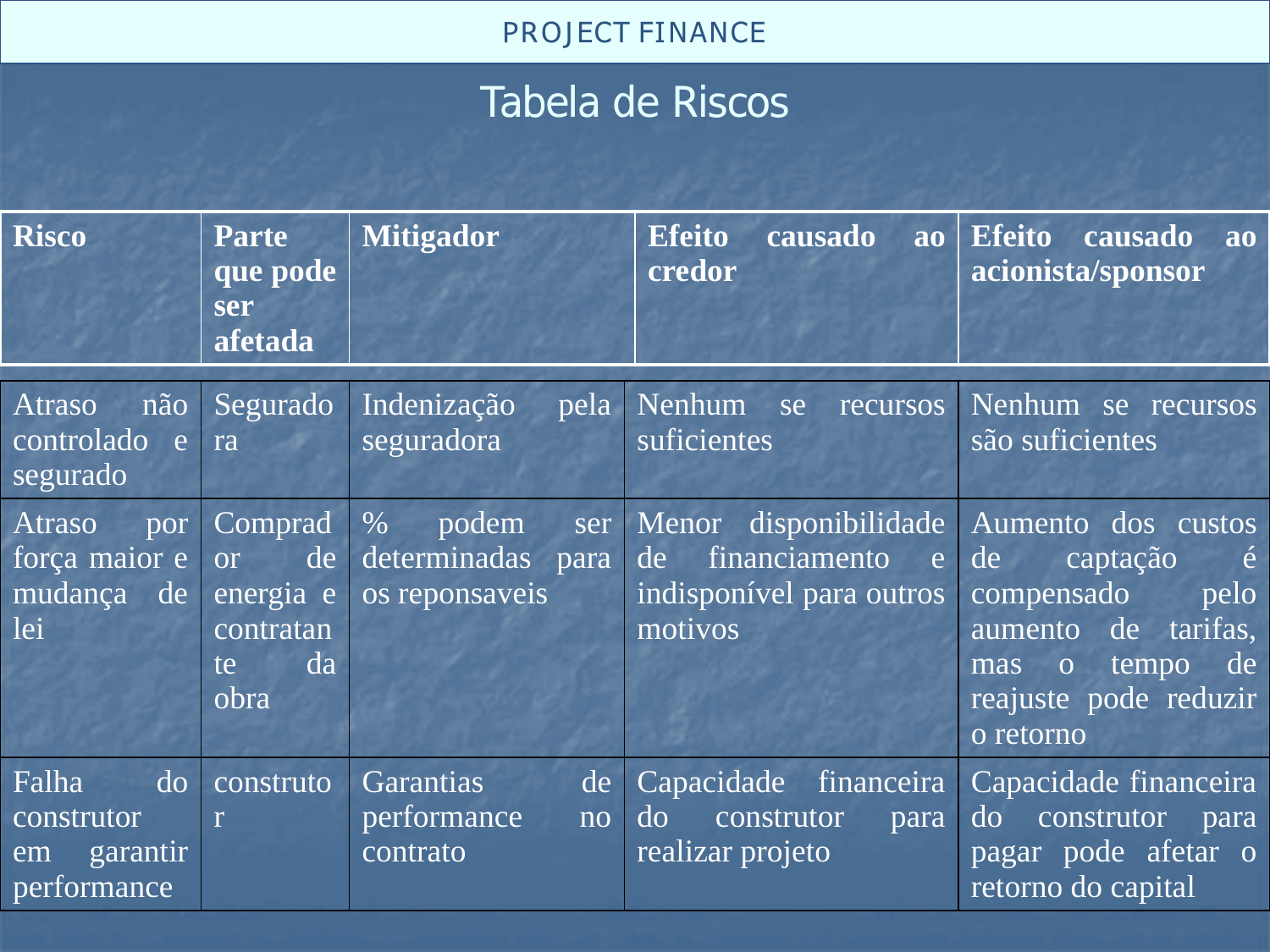

PROJECT FINANCE
# Tabela de Riscos
| Risco | Parte que pode ser afetada | Mitigador | Efeito causado ao credor | Efeito causado ao acionista/sponsor |
| --- | --- | --- | --- | --- |
| Atraso não controlado e segurado | Seguradora | Indenização pela seguradora | Nenhum se recursos suficientes | Nenhum se recursos são suficientes |
| --- | --- | --- | --- | --- |
| Atraso por força maior e mudança de lei | Comprador de energia e contratante da obra | % podem ser determinadas para os reponsaveis | Menor disponibilidade de financiamento e indisponível para outros motivos | Aumento dos custos de captação é compensado pelo aumento de tarifas, mas o tempo de reajuste pode reduzir o retorno |
| Falha do construtor em garantir performance | construtor | Garantias de performance no contrato | Capacidade financeira do construtor para realizar projeto | Capacidade financeira do construtor para pagar pode afetar o retorno do capital |